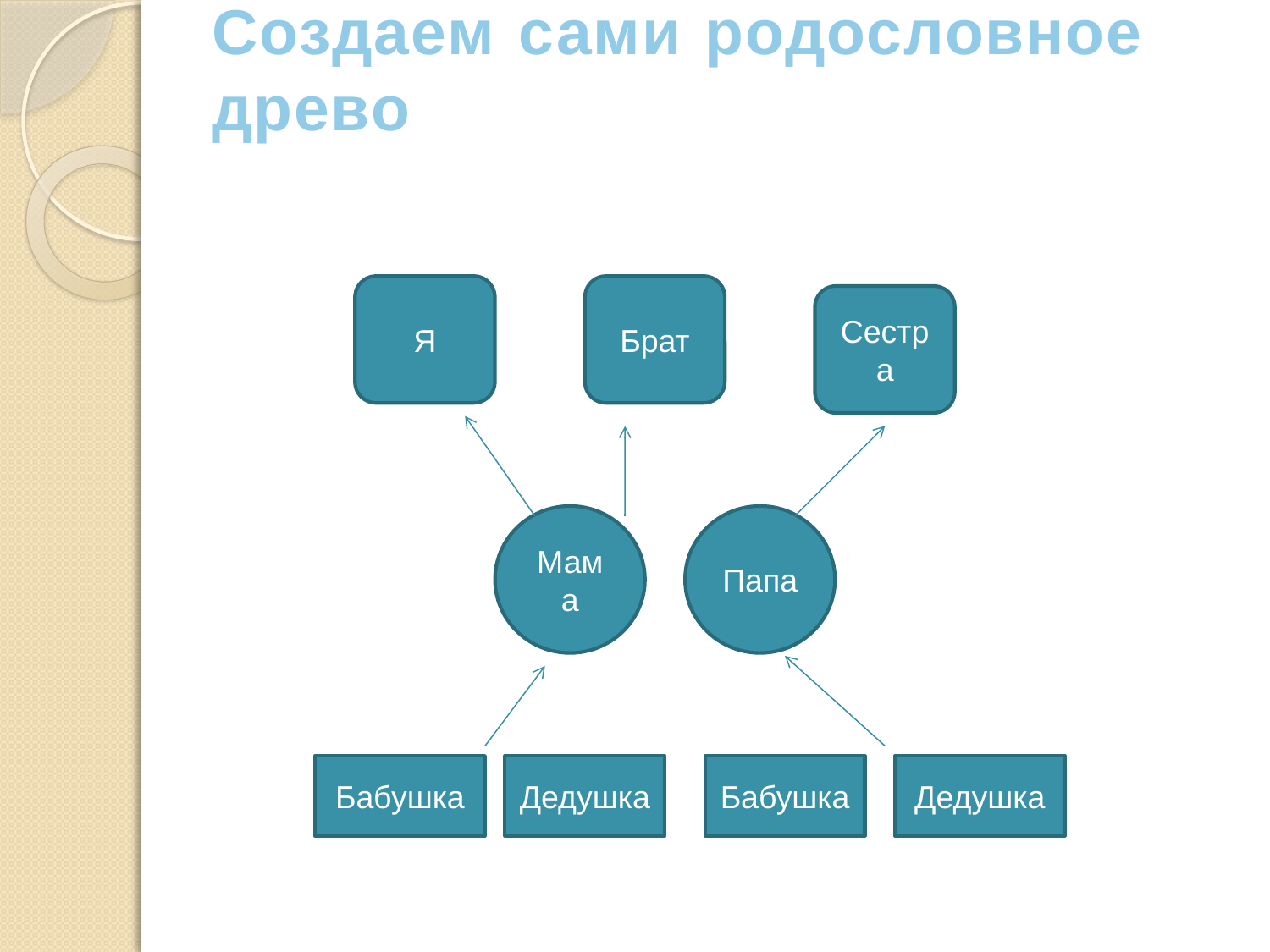

# Создаем сами родословное древо

Я
Брат
Сестра
Мама
Папа

Бабушка
Дедушка
Бабушка
Дедушка